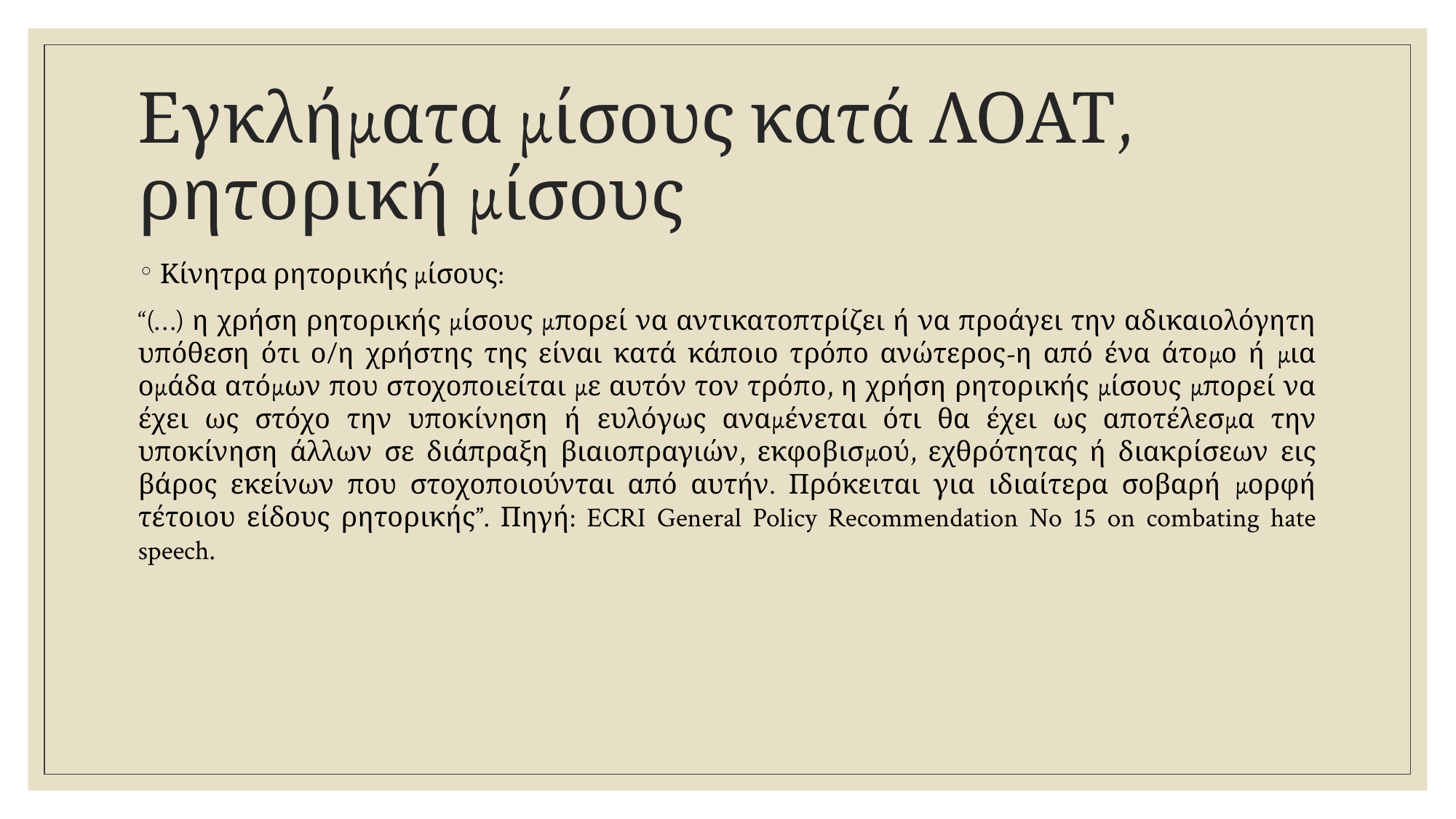

# Εγκλήματα μίσους κατά ΛΟΑΤ, ρητορική μίσους
Κίνητρα ρητορικής μίσους:
“(…) η χρήση ρητορικής μίσους μπορεί να αντικατοπτρίζει ή να προάγει την αδικαιολόγητη υπόθεση ότι ο/η χρήστης της είναι κατά κάποιο τρόπο ανώτερος-η από ένα άτομο ή μια ομάδα ατόμων που στοχοποιείται με αυτόν τον τρόπο, η χρήση ρητορικής μίσους μπορεί να έχει ως στόχο την υποκίνηση ή ευλόγως αναμένεται ότι θα έχει ως αποτέλεσμα την υποκίνηση άλλων σε διάπραξη βιαιοπραγιών, εκφοβισμού, εχθρότητας ή διακρίσεων εις βάρος εκείνων που στοχοποιούνται από αυτήν. Πρόκειται για ιδιαίτερα σοβαρή μορφή τέτοιου είδους ρητορικής”. Πηγή: ECRI General Policy Recommendation No 15 on combating hate speech.